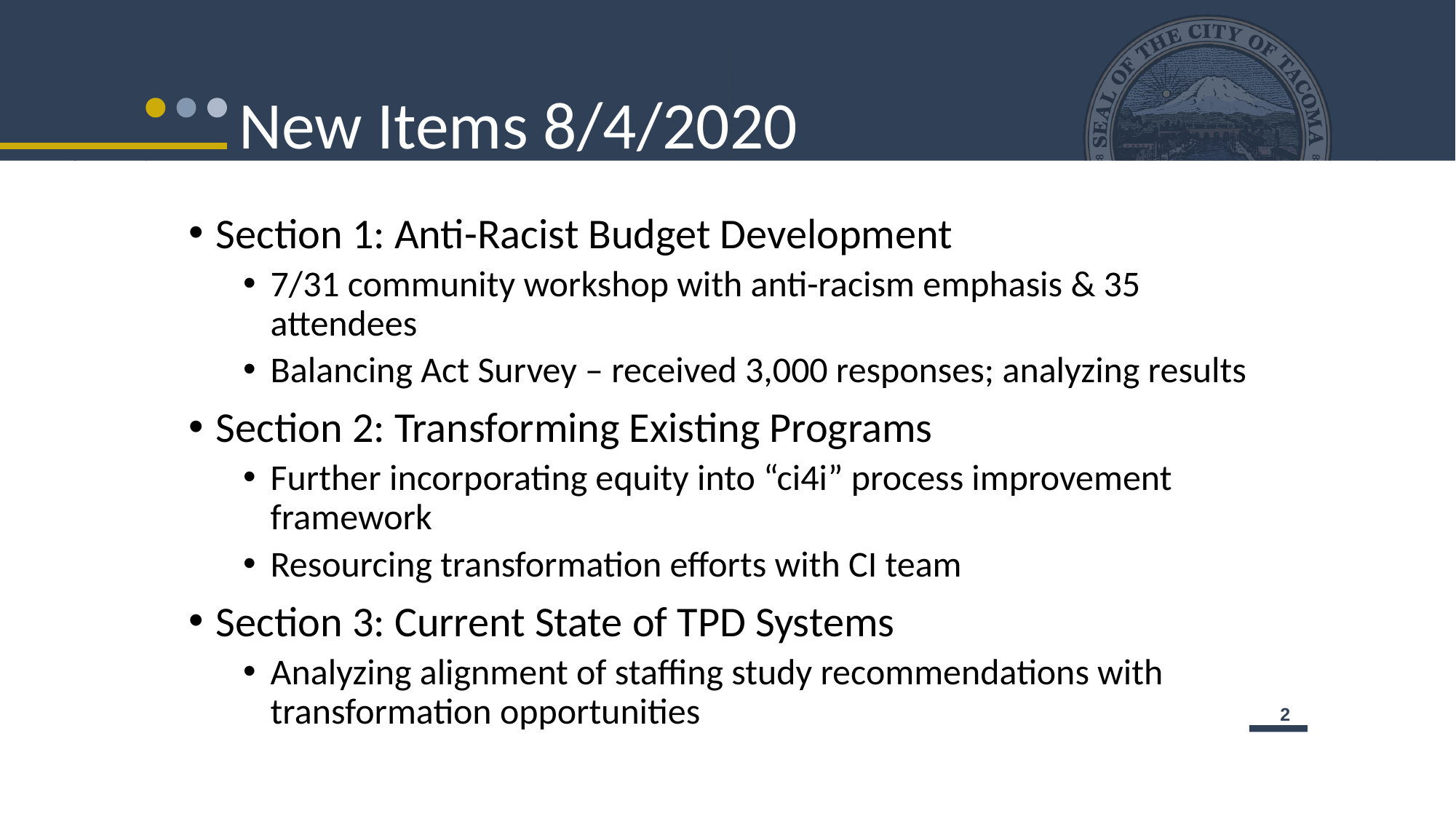

# New Items 8/4/2020
Section 1: Anti-Racist Budget Development
7/31 community workshop with anti-racism emphasis & 35 attendees
Balancing Act Survey – received 3,000 responses; analyzing results
Section 2: Transforming Existing Programs
Further incorporating equity into “ci4i” process improvement framework
Resourcing transformation efforts with CI team
Section 3: Current State of TPD Systems
Analyzing alignment of staffing study recommendations with transformation opportunities